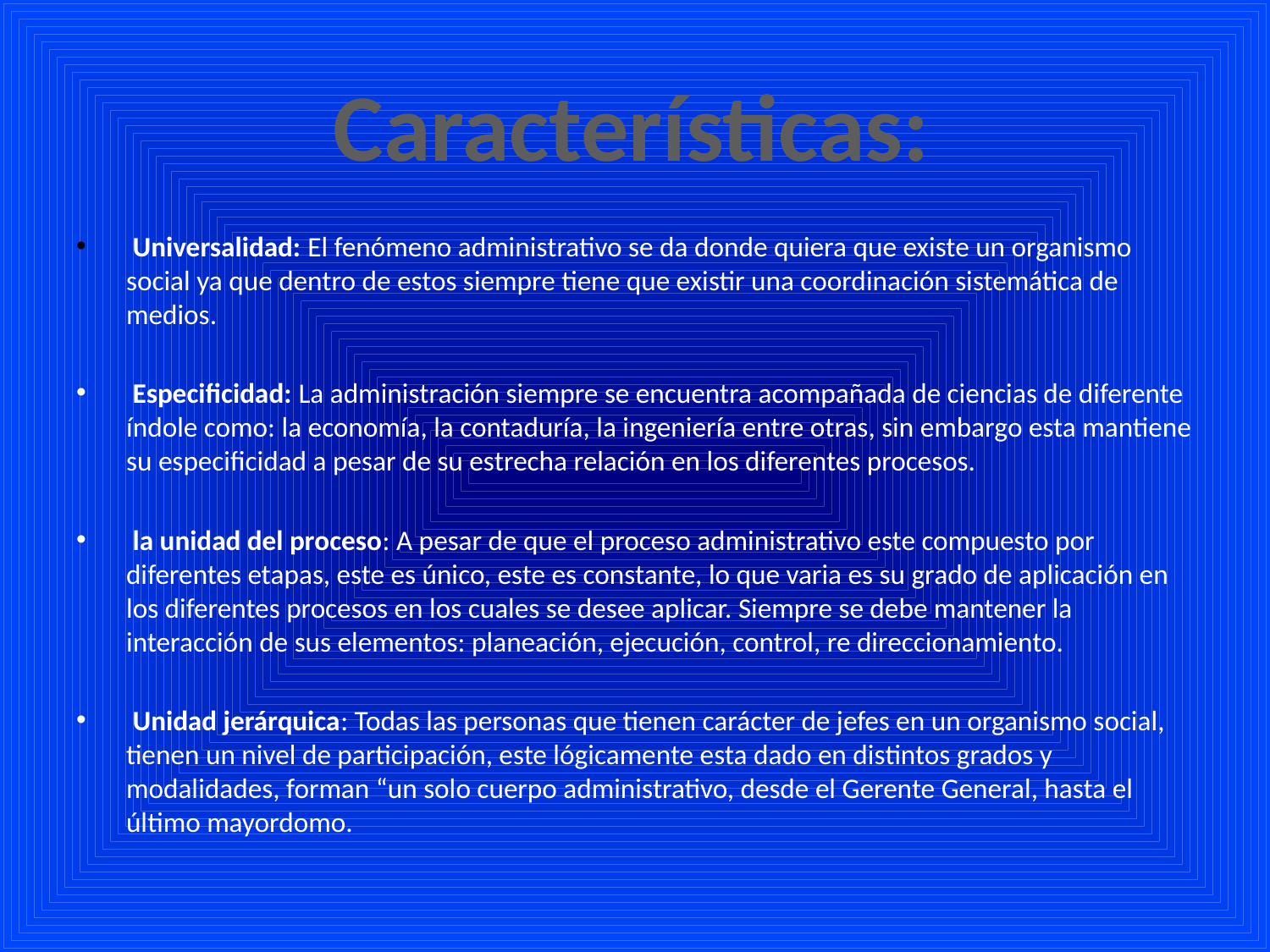

#
Características:
 Universalidad: El fenómeno administrativo se da donde quiera que existe un organismo social ya que dentro de estos siempre tiene que existir una coordinación sistemática de medios.

 Especificidad: La administración siempre se encuentra acompañada de ciencias de diferente índole como: la economía, la contaduría, la ingeniería entre otras, sin embargo esta mantiene su especificidad a pesar de su estrecha relación en los diferentes procesos.

 la unidad del proceso: A pesar de que el proceso administrativo este compuesto por diferentes etapas, este es único, este es constante, lo que varia es su grado de aplicación en los diferentes procesos en los cuales se desee aplicar. Siempre se debe mantener la interacción de sus elementos: planeación, ejecución, control, re direccionamiento.

 Unidad jerárquica: Todas las personas que tienen carácter de jefes en un organismo social, tienen un nivel de participación, este lógicamente esta dado en distintos grados y modalidades, forman “un solo cuerpo administrativo, desde el Gerente General, hasta el último mayordomo.